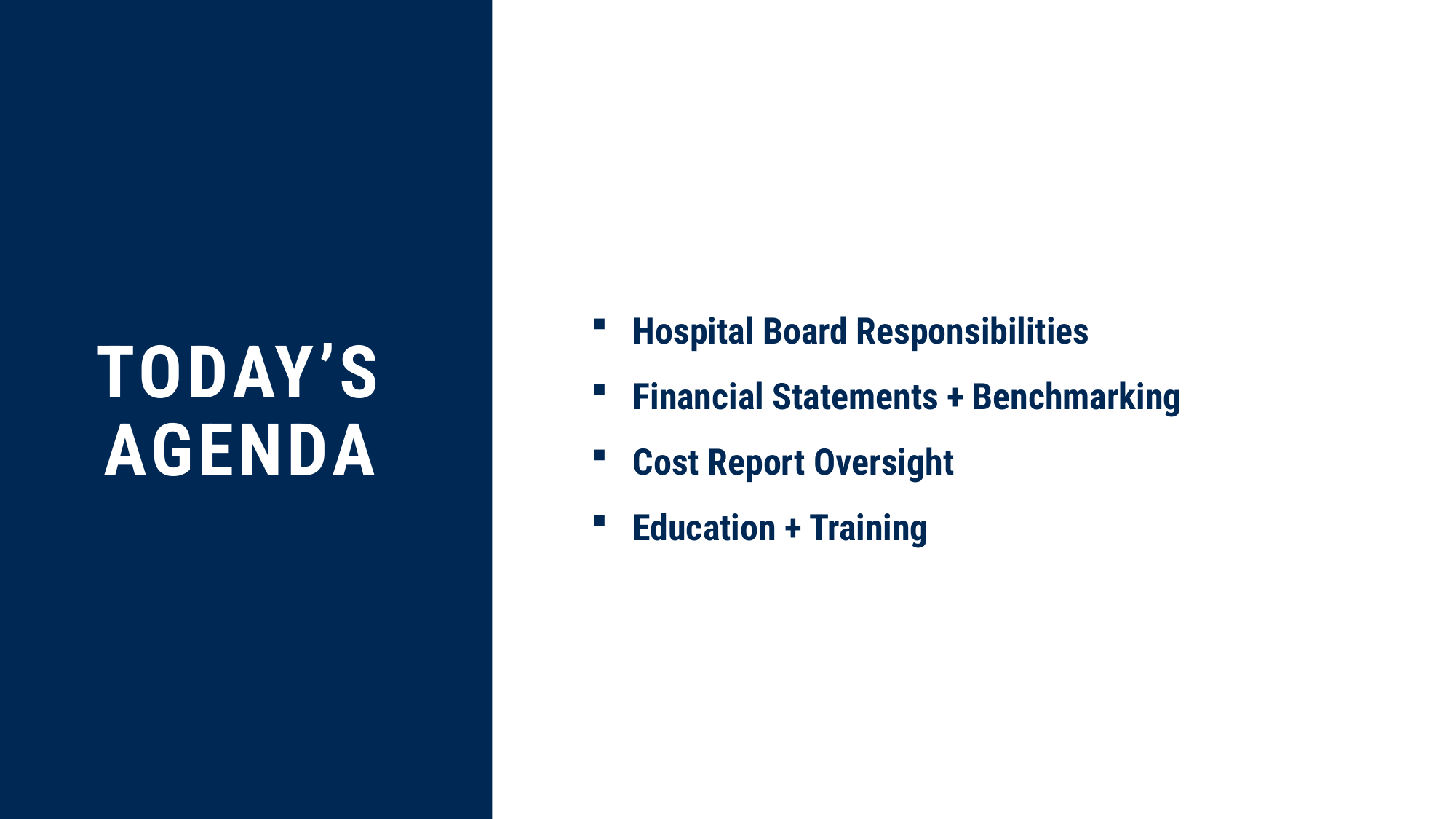

1
Hospital Board Responsibilities
Financial Statements + Benchmarking
Cost Report Oversight
Education + Training
# TODAY’S AGENDA